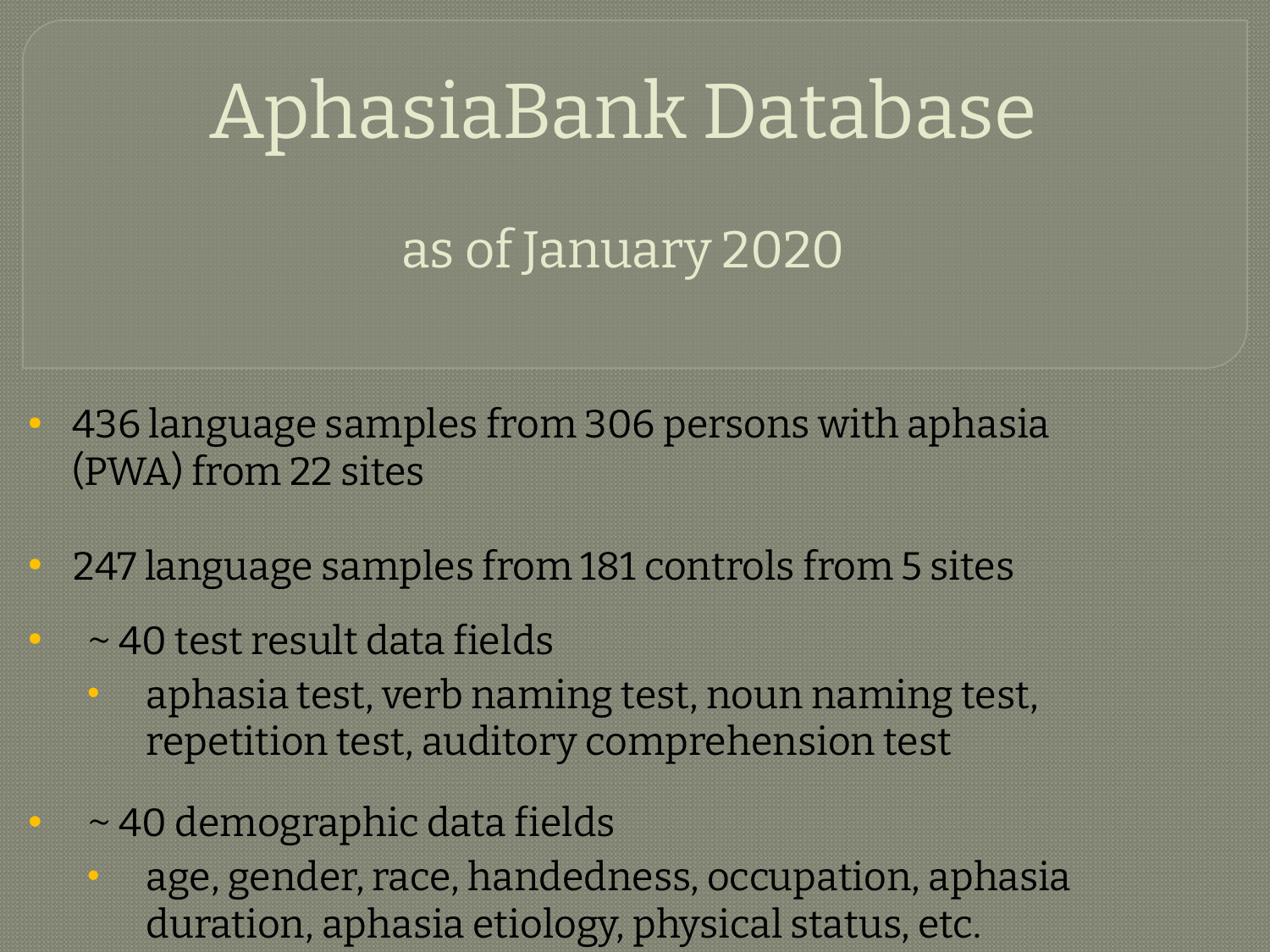

# AphasiaBank Database as of January 2020
436 language samples from 306 persons with aphasia 	(PWA) from 22 sites

247 language samples from 181 controls from 5 sites

~ 40 test result data fields
aphasia test, verb naming test, noun naming test, repetition test, auditory comprehension test

~ 40 demographic data fields
age, gender, race, handedness, occupation, aphasia duration, aphasia etiology, physical status, etc.